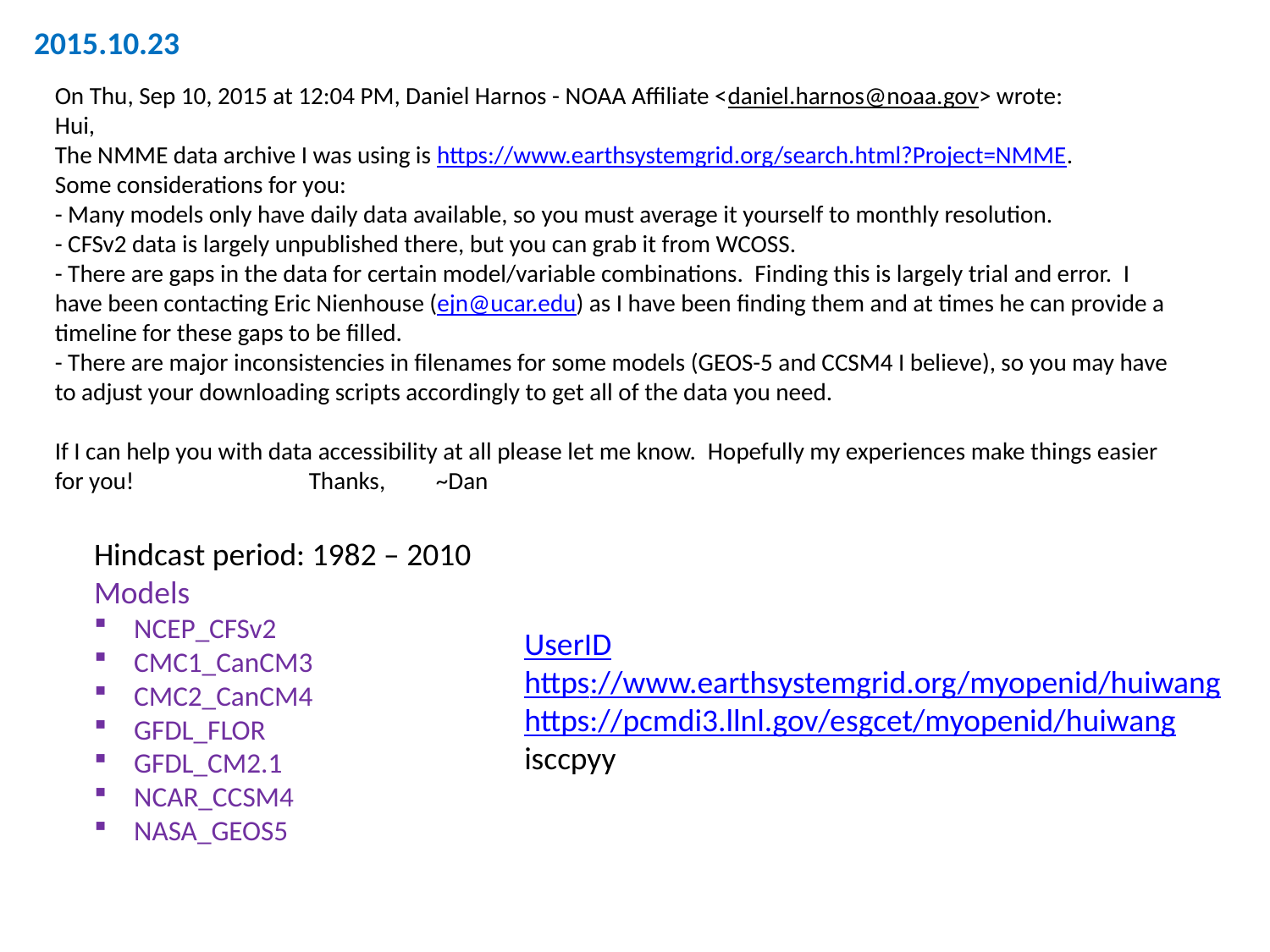

2015.10.23
On Thu, Sep 10, 2015 at 12:04 PM, Daniel Harnos - NOAA Affiliate <daniel.harnos@noaa.gov> wrote:
Hui,
The NMME data archive I was using is https://www.earthsystemgrid.org/search.html?Project=NMME.
Some considerations for you:
- Many models only have daily data available, so you must average it yourself to monthly resolution.
- CFSv2 data is largely unpublished there, but you can grab it from WCOSS.
- There are gaps in the data for certain model/variable combinations.  Finding this is largely trial and error.  I have been contacting Eric Nienhouse (ejn@ucar.edu) as I have been finding them and at times he can provide a timeline for these gaps to be filled.
- There are major inconsistencies in filenames for some models (GEOS-5 and CCSM4 I believe), so you may have to adjust your downloading scripts accordingly to get all of the data you need.
If I can help you with data accessibility at all please let me know.  Hopefully my experiences make things easier for you!		Thanks,	~Dan
Hindcast period: 1982 – 2010
Models
NCEP_CFSv2
CMC1_CanCM3
CMC2_CanCM4
GFDL_FLOR
GFDL_CM2.1
NCAR_CCSM4
NASA_GEOS5
UserID
https://www.earthsystemgrid.org/myopenid/huiwang
https://pcmdi3.llnl.gov/esgcet/myopenid/huiwang
isccpyy